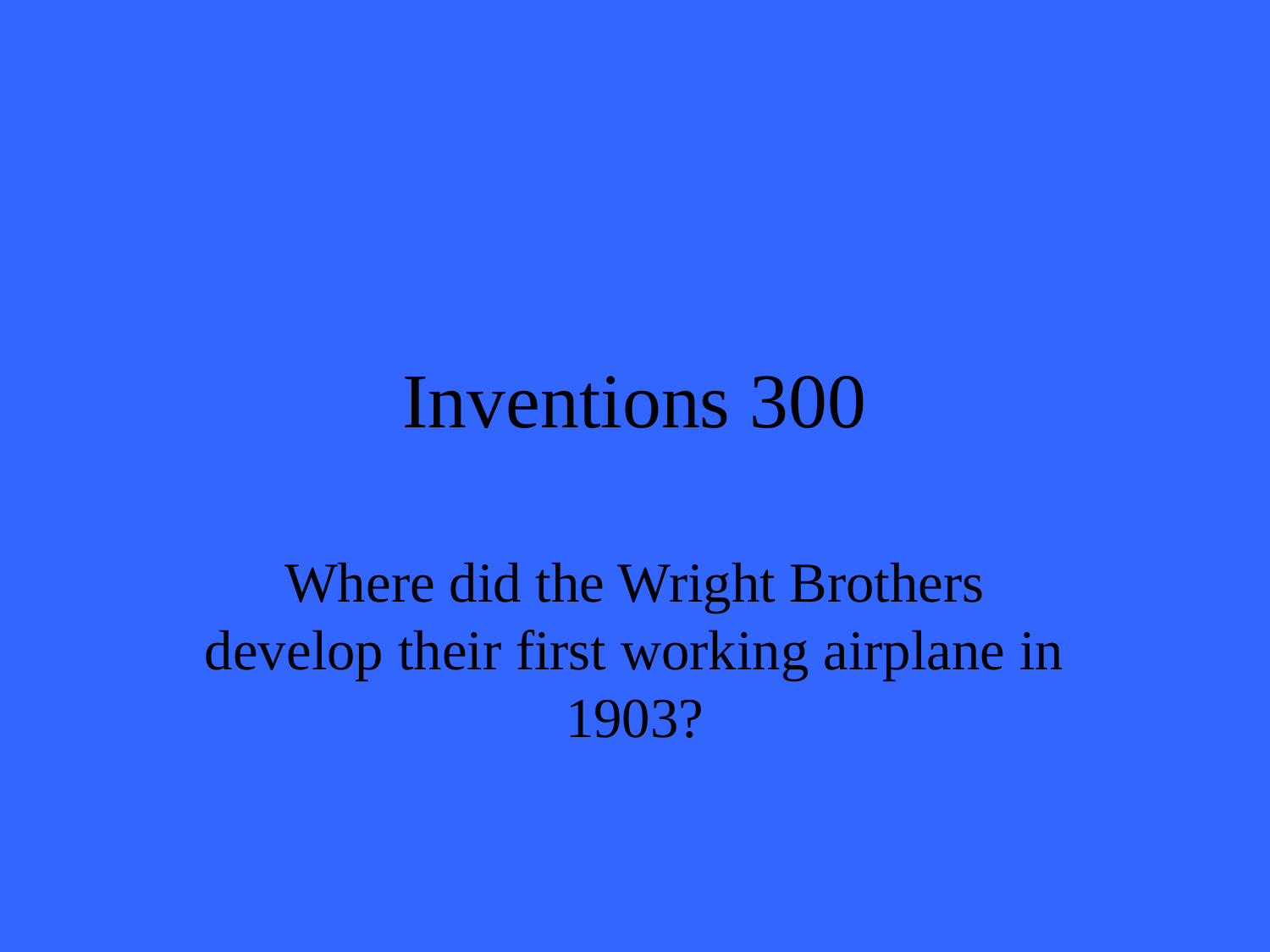

# Inventions 300
Where did the Wright Brothers develop their first working airplane in 1903?